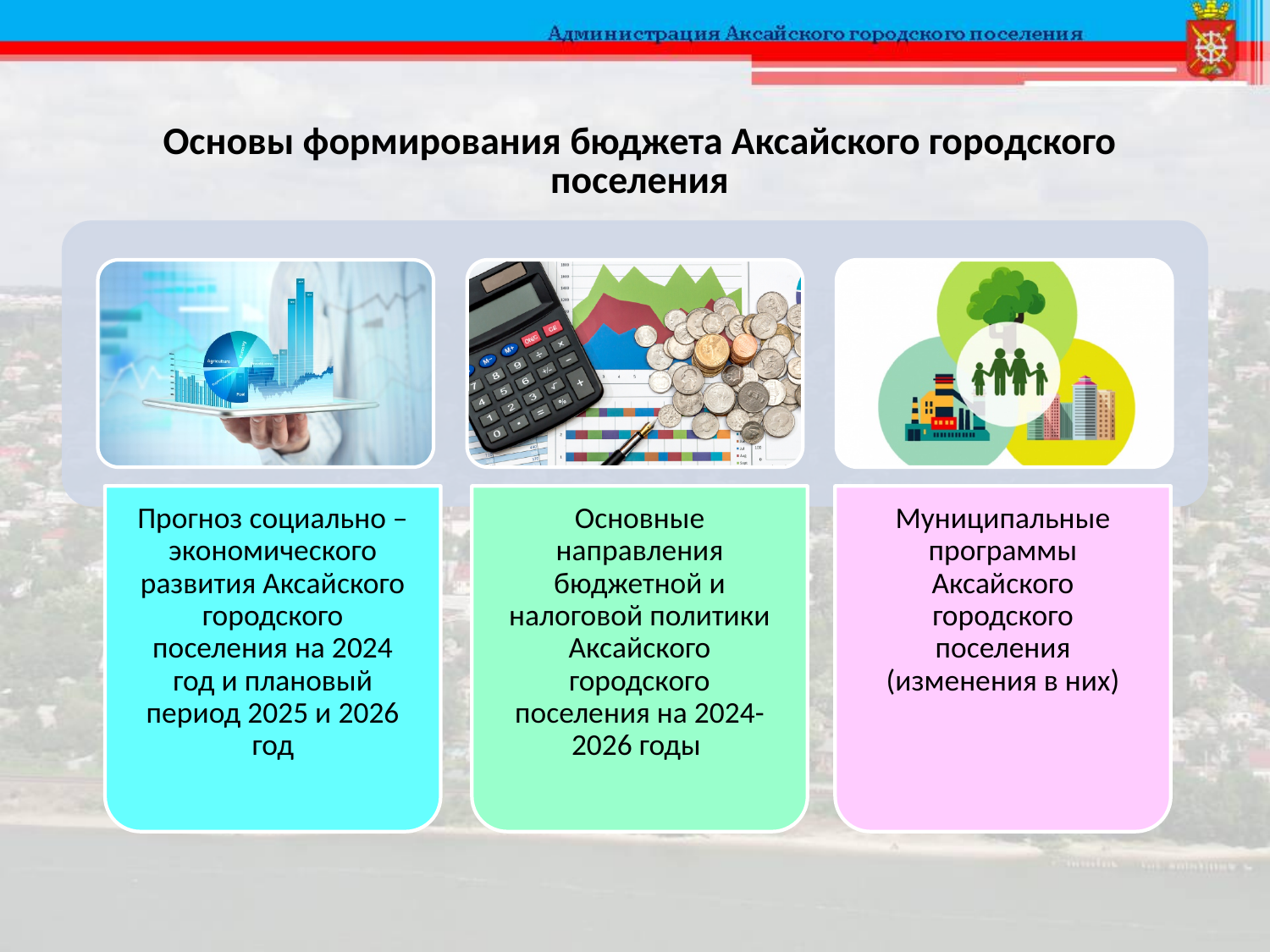

# Основы формирования бюджета Аксайского городского поселения
Прогноз социально – экономического развития Аксайского городского поселения на 2024 год и плановый период 2025 и 2026 год
Основные направления бюджетной и налоговой политики Аксайского городского поселения на 2024-2026 годы
Муниципальные программы Аксайского городского поселения (изменения в них)